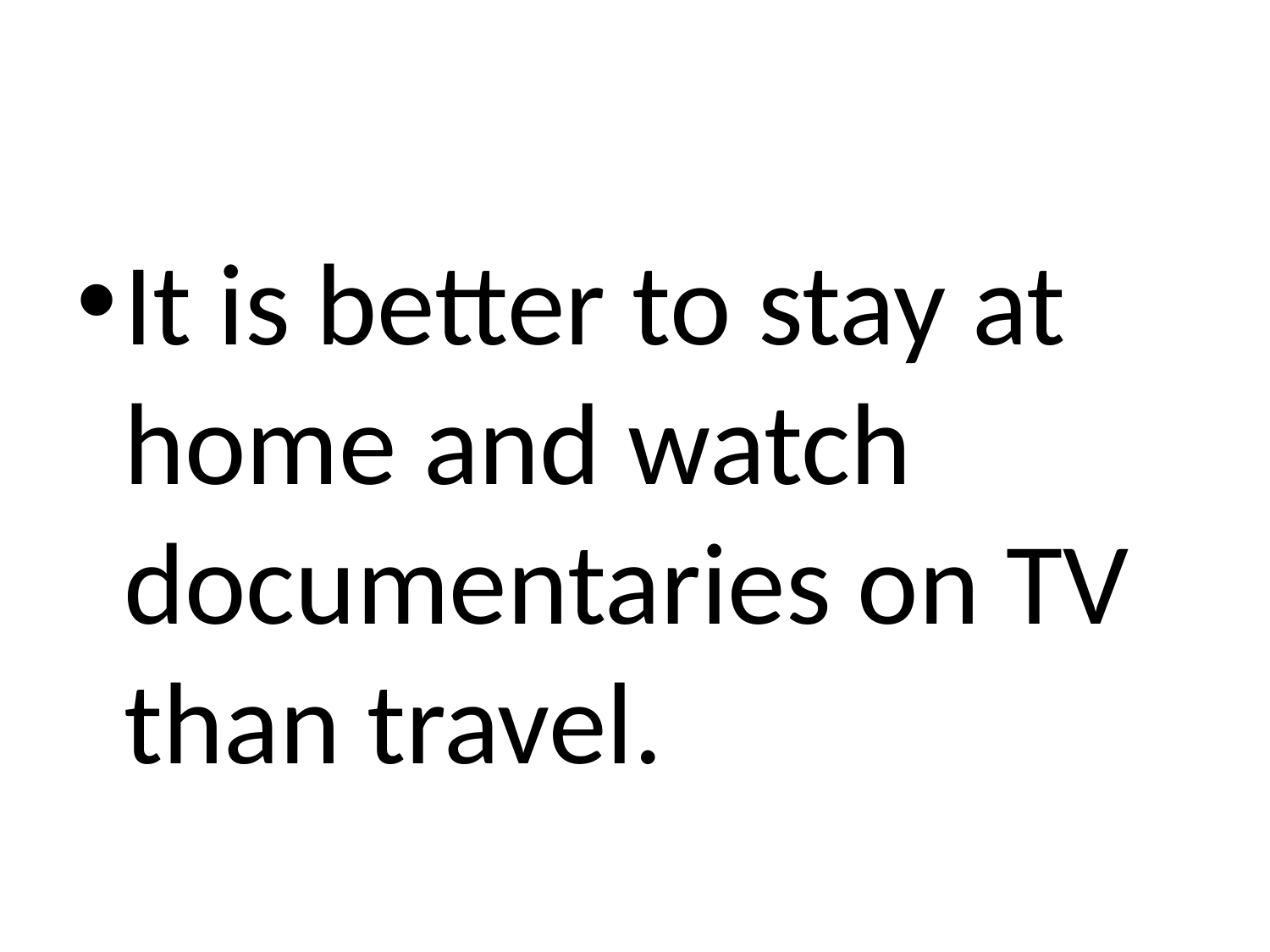

#
It is better to stay at home and watch documentaries on TV than travel.